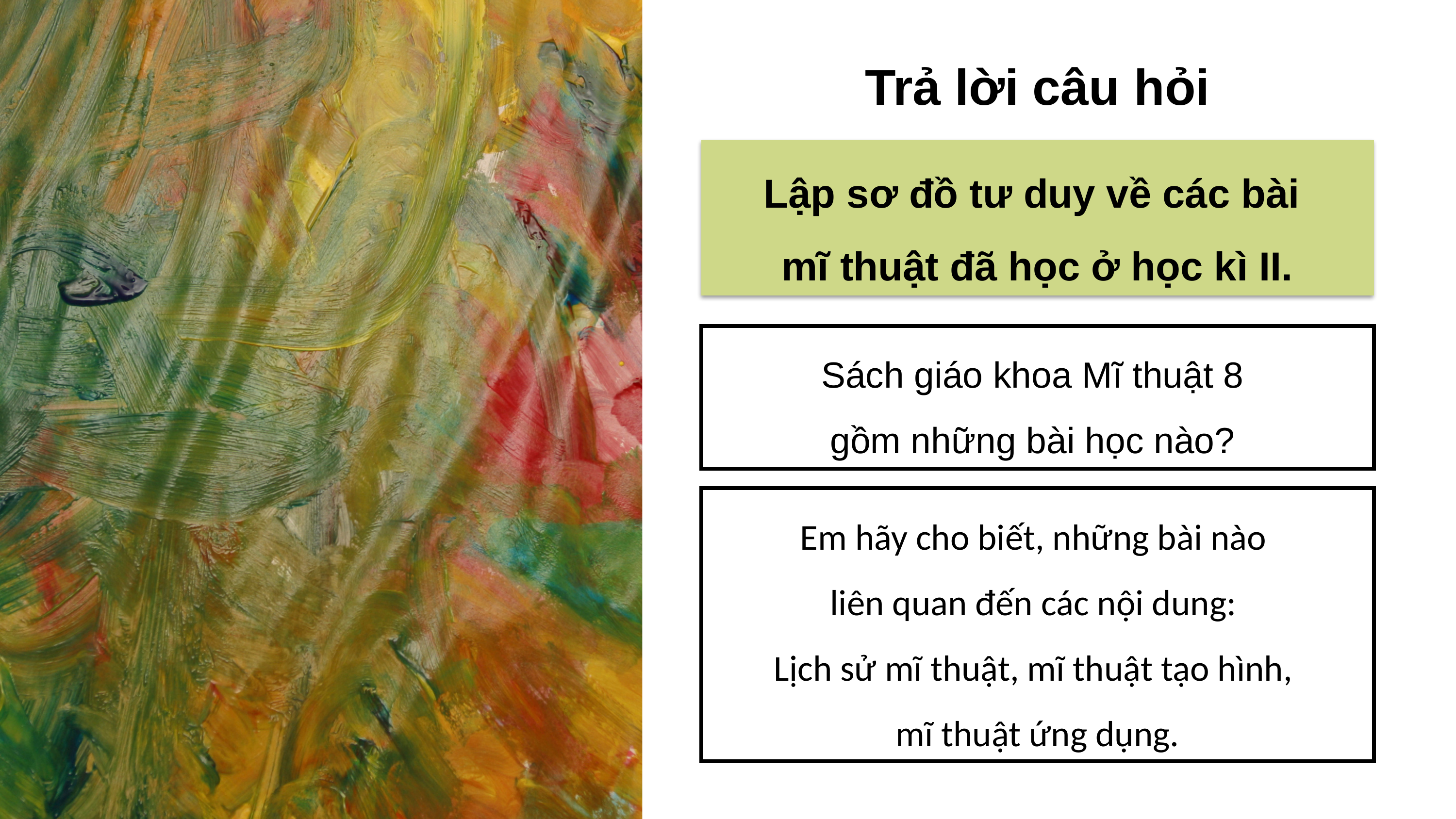

Trả lời câu hỏi
Lập sơ đồ tư duy về các bài
mĩ thuật đã học ở học kì II.
Sách giáo khoa Mĩ thuật 8
gồm những bài học nào?
Em hãy cho biết, những bài nào
liên quan đến các nội dung:
Lịch sử mĩ thuật, mĩ thuật tạo hình,
mĩ thuật ứng dụng.